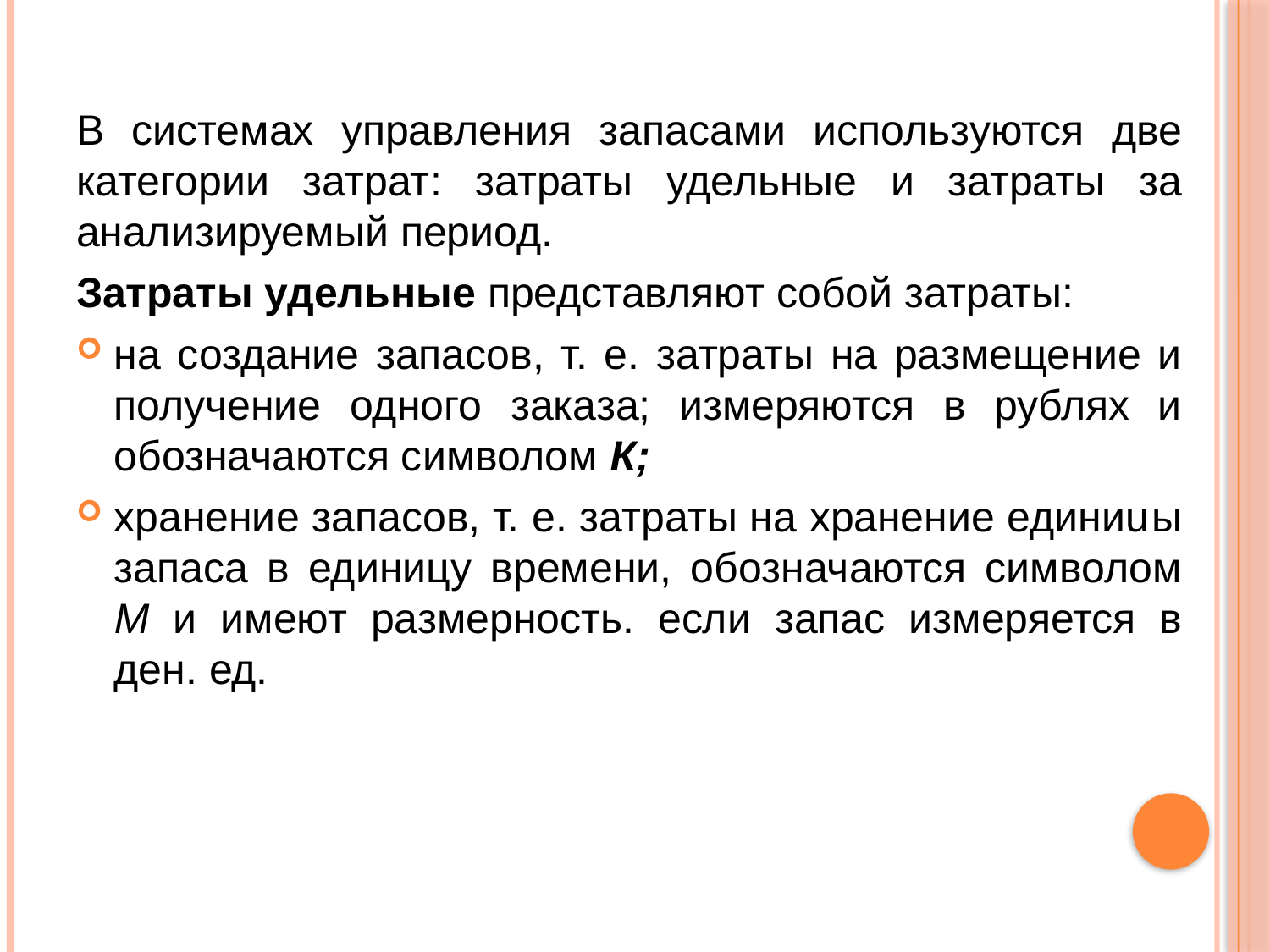

В системах управления запасами используются две категории затрат: затраты удельные и затраты за анализируемый период.
Затраты удельные представляют собой затраты:
на создание запасов, т. е. затраты на размещение и получение од­ного заказа; измеряются в рублях и обозначаются символом К;
хранение запасов, т. е. затраты на хранение единиuы запаса в еди­ницу времени, обозначаются символом М и имеют размерность. если запас измеряется в ден. ед.